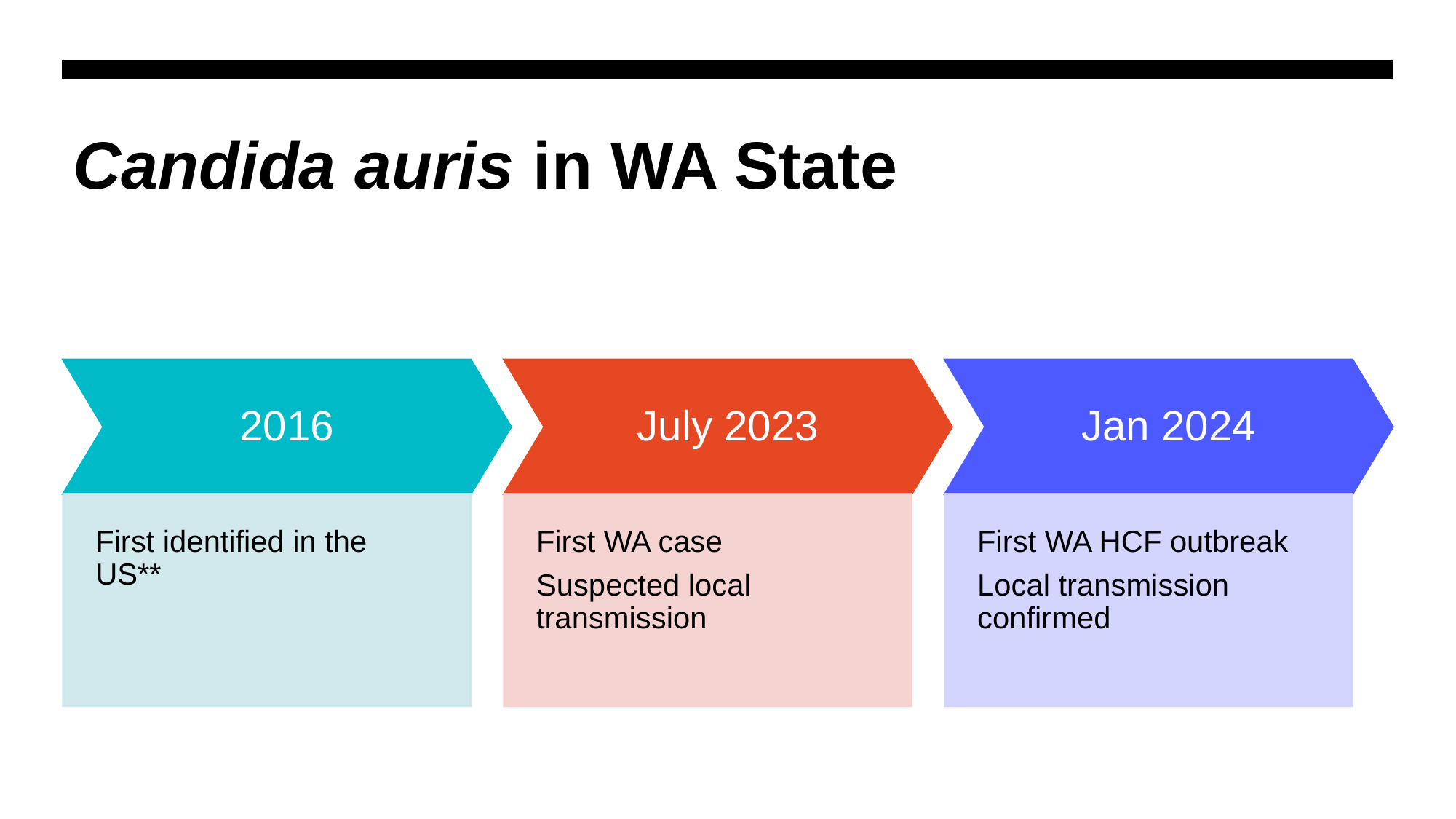

# Candida auris in WA State
2016
First identified in the US**
July 2023
First WA case
Suspected local transmission
Jan 2024
First WA HCF outbreak
Local transmission confirmed